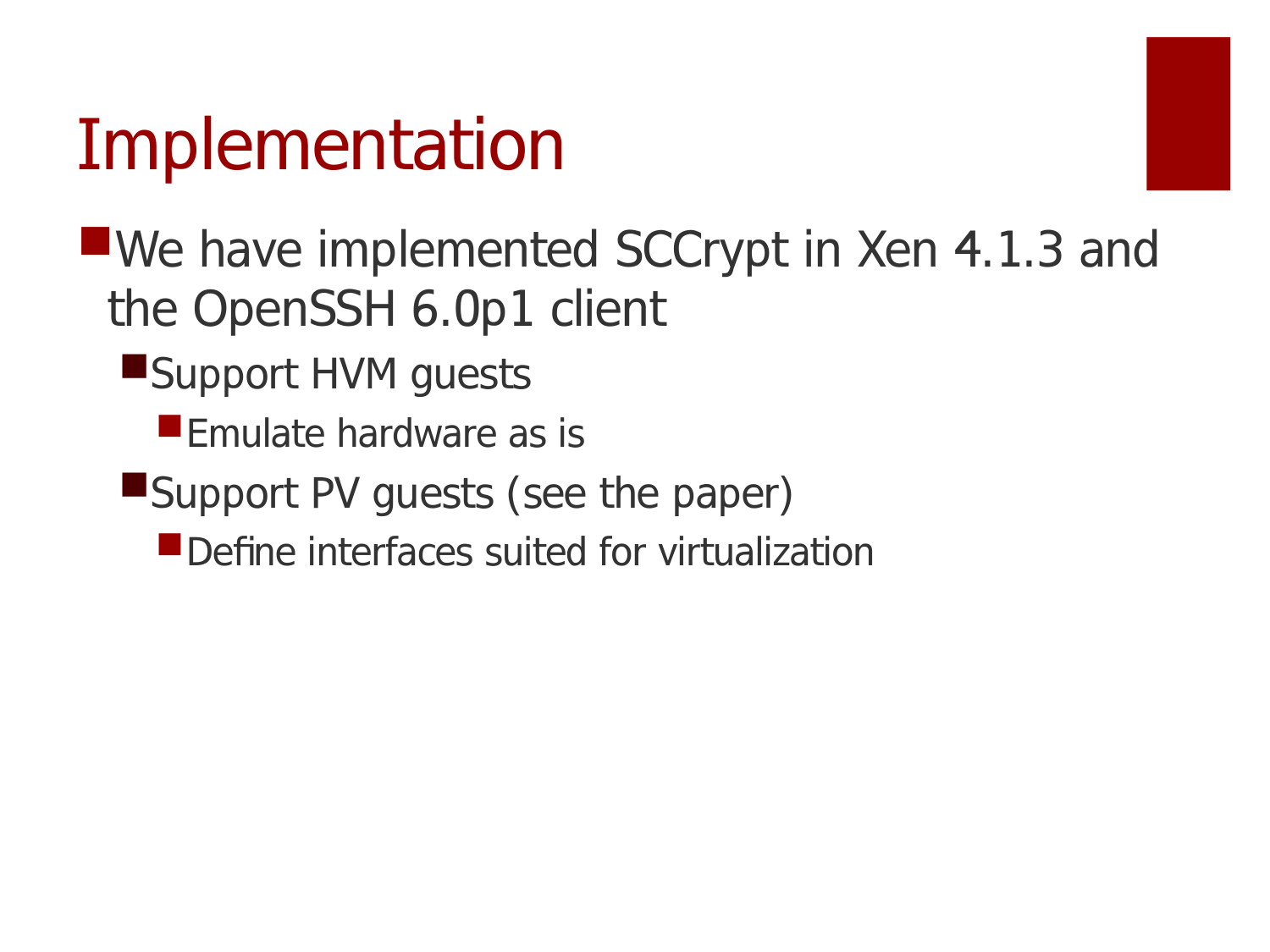

# Implementation
We have implemented SCCrypt in Xen 4.1.3 and the OpenSSH 6.0p1 client
Support HVM guests
Emulate hardware as is
Support PV guests (see the paper)
Define interfaces suited for virtualization